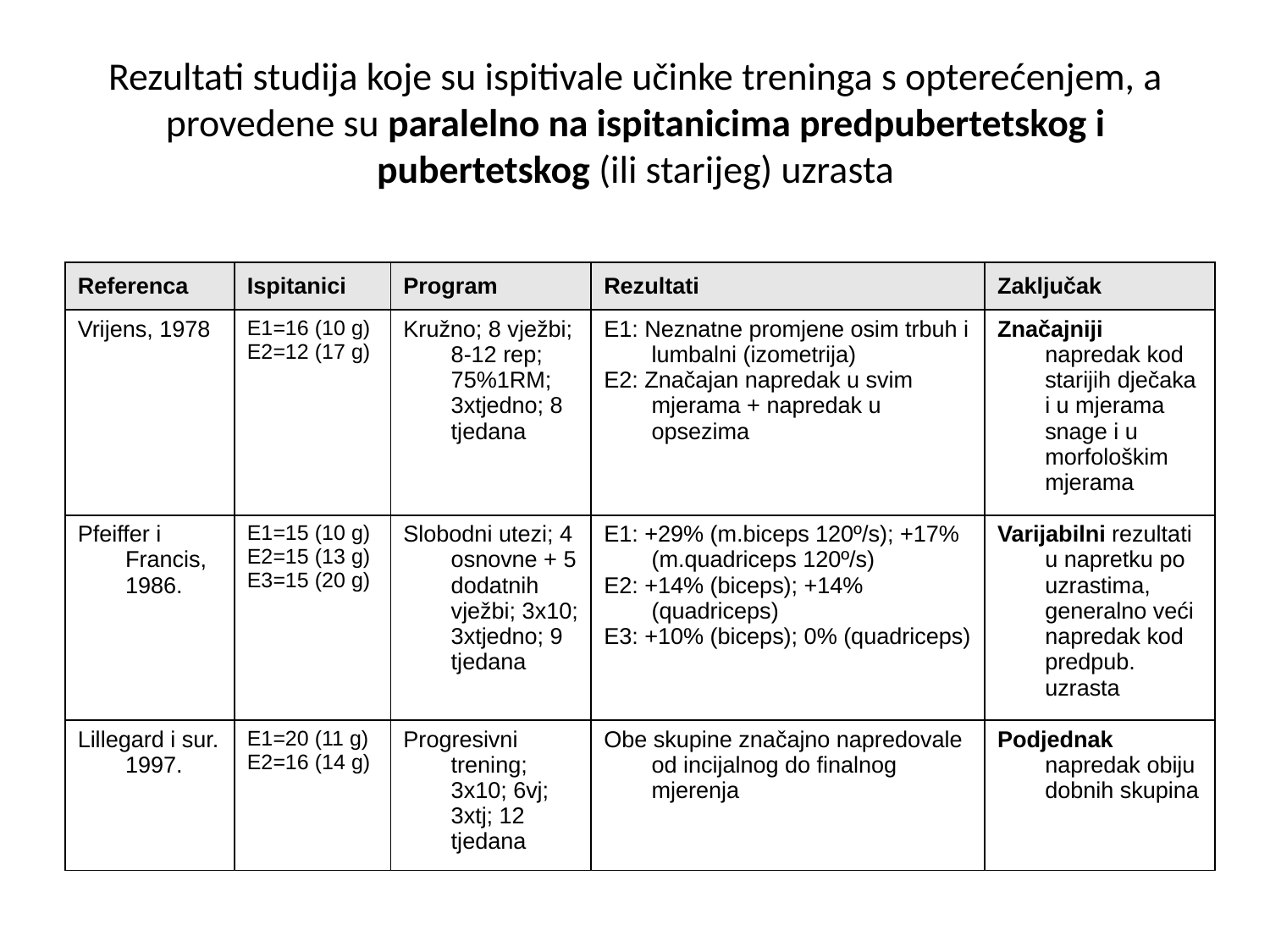

# Rezultati studija koje su ispitivale učinke treninga s opterećenjem, a provedene su paralelno na ispitanicima predpubertetskog i pubertetskog (ili starijeg) uzrasta
| Referenca | Ispitanici | Program | Rezultati | Zaključak |
| --- | --- | --- | --- | --- |
| Vrijens, 1978 | E1=16 (10 g) E2=12 (17 g) | Kružno; 8 vježbi; 8-12 rep; 75%1RM; 3xtjedno; 8 tjedana | E1: Neznatne promjene osim trbuh i lumbalni (izometrija) E2: Značajan napredak u svim mjerama + napredak u opsezima | Značajniji napredak kod starijih dječaka i u mjerama snage i u morfološkim mjerama |
| Pfeiffer i Francis, 1986. | E1=15 (10 g) E2=15 (13 g) E3=15 (20 g) | Slobodni utezi; 4 osnovne + 5 dodatnih vježbi; 3x10; 3xtjedno; 9 tjedana | E1: +29% (m.biceps 120º/s); +17% (m.quadriceps 120º/s) E2: +14% (biceps); +14% (quadriceps) E3: +10% (biceps); 0% (quadriceps) | Varijabilni rezultati u napretku po uzrastima, generalno veći napredak kod predpub. uzrasta |
| Lillegard i sur. 1997. | E1=20 (11 g) E2=16 (14 g) | Progresivni trening; 3x10; 6vj; 3xtj; 12 tjedana | Obe skupine značajno napredovale od incijalnog do finalnog mjerenja | Podjednak napredak obiju dobnih skupina |